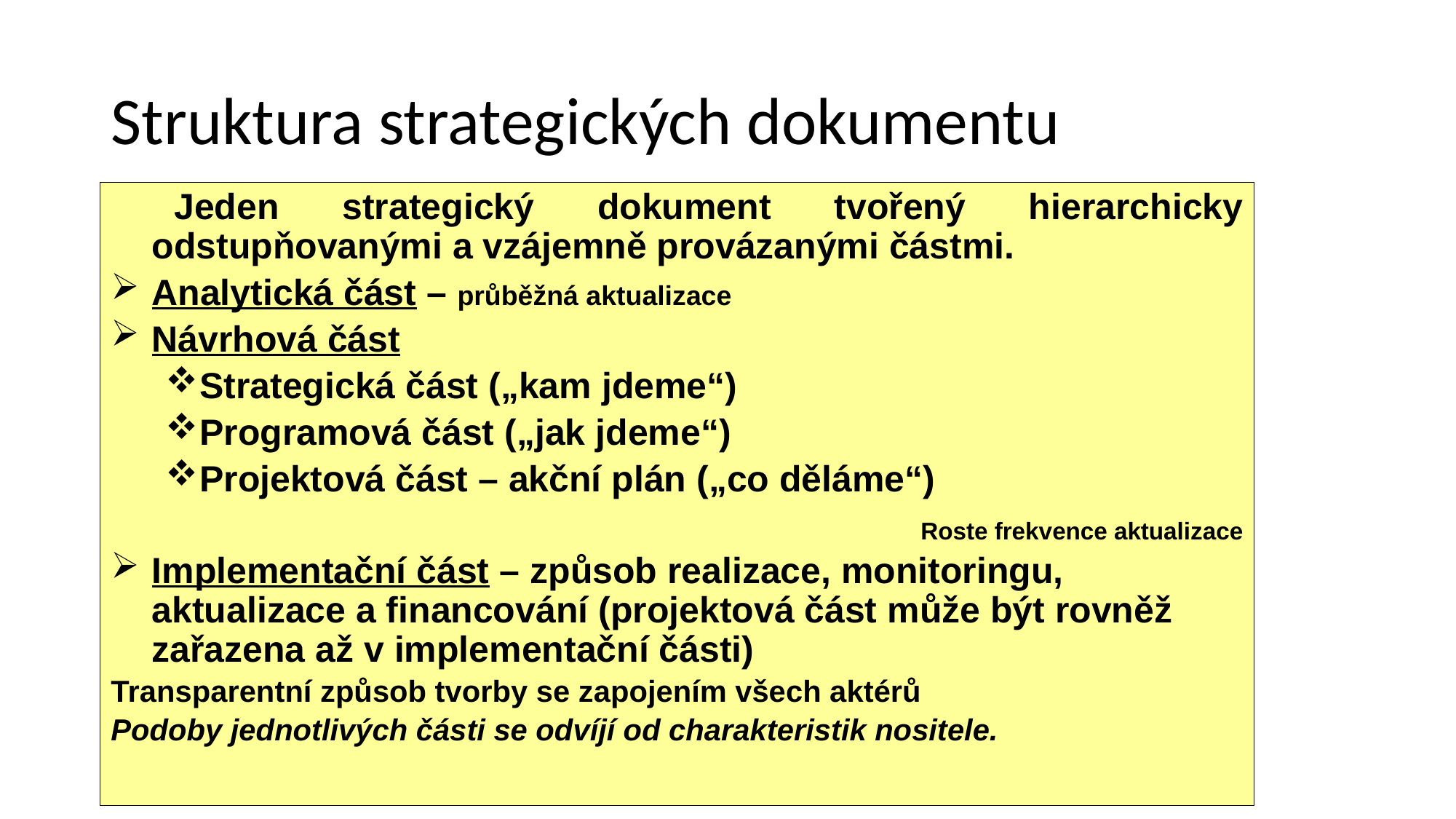

# Struktura strategických dokumentu
 Jeden strategický dokument tvořený hierarchicky odstupňovanými a vzájemně provázanými částmi.
Analytická část – průběžná aktualizace
Návrhová část
Strategická část („kam jdeme“)
Programová část („jak jdeme“)
Projektová část – akční plán („co děláme“)
Roste frekvence aktualizace
Implementační část – způsob realizace, monitoringu, aktualizace a financování (projektová část může být rovněž zařazena až v implementační části)
Transparentní způsob tvorby se zapojením všech aktérů
Podoby jednotlivých části se odvíjí od charakteristik nositele.